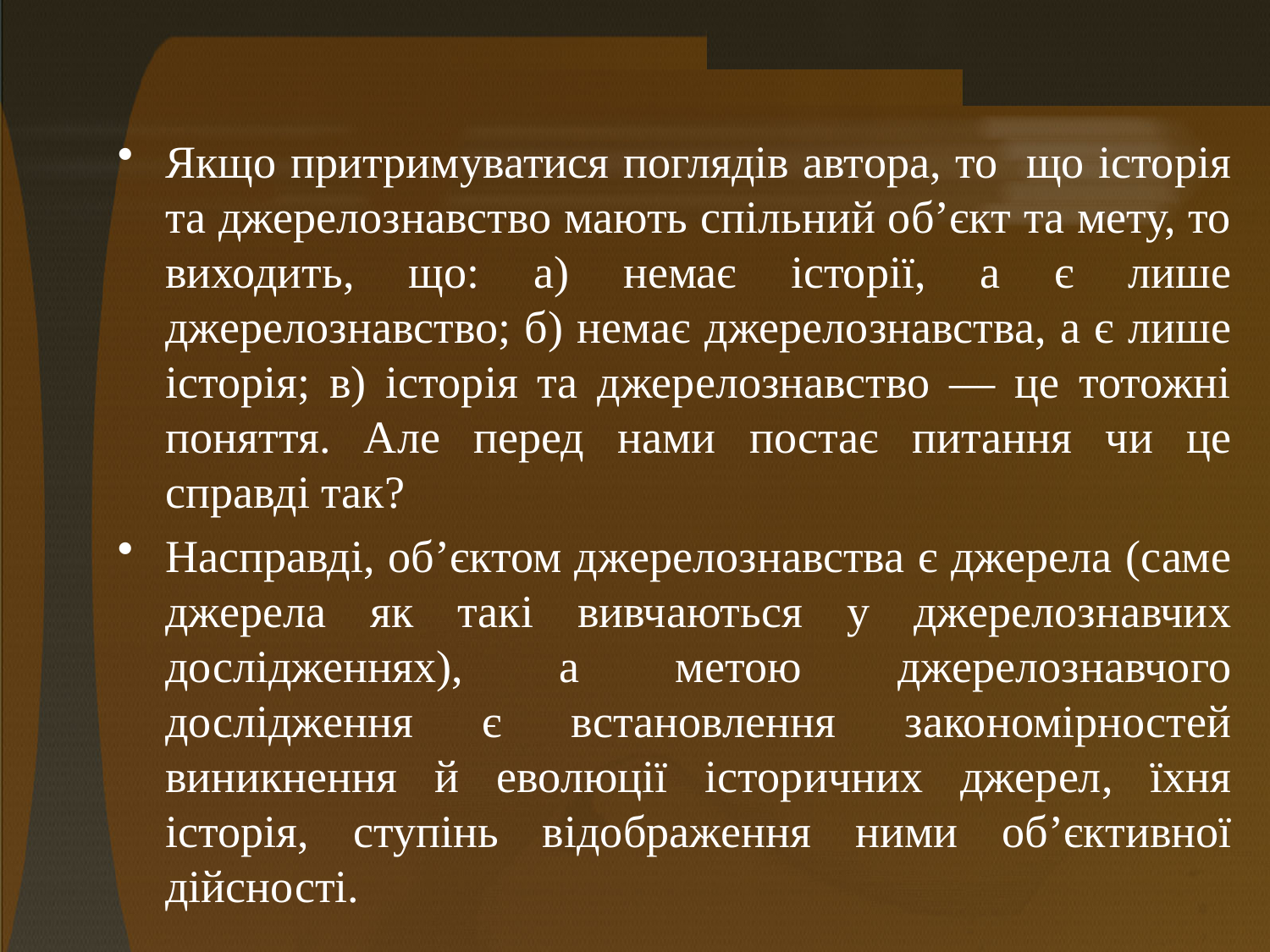

Якщо притримуватися поглядів автора, то  що історія та джерелознавство мають спільний об’єкт та мету, то виходить, що: а) немає історії, а є лише джерелознавство; б) немає джерелознавства, а є лише історія; в) історія та джерелознавство — це тотожні поняття. Але перед нами постає питання чи це справді так?
Насправді, об’єктом джерелознавства є джерела (саме джерела як такі вивчаються у джерелознавчих дослідженнях), а метою джерелознавчого дослідження є встановлення закономірностей виникнення й еволюції історичних джерел, їхня історія, ступінь відображення ними об’єктивної дійсності.